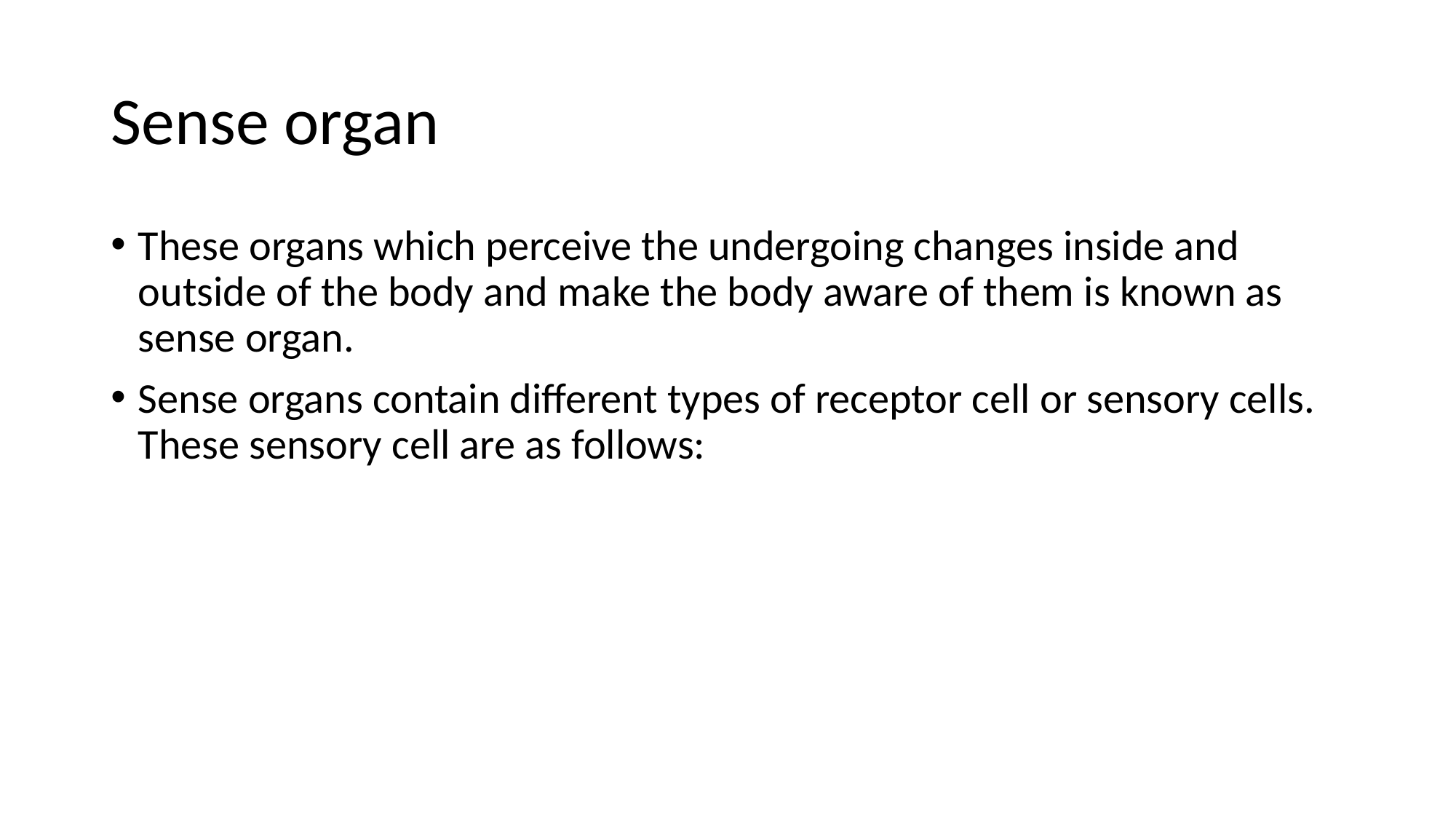

# Sense organ
These organs which perceive the undergoing changes inside and outside of the body and make the body aware of them is known as sense organ.
Sense organs contain different types of receptor cell or sensory cells. These sensory cell are as follows: